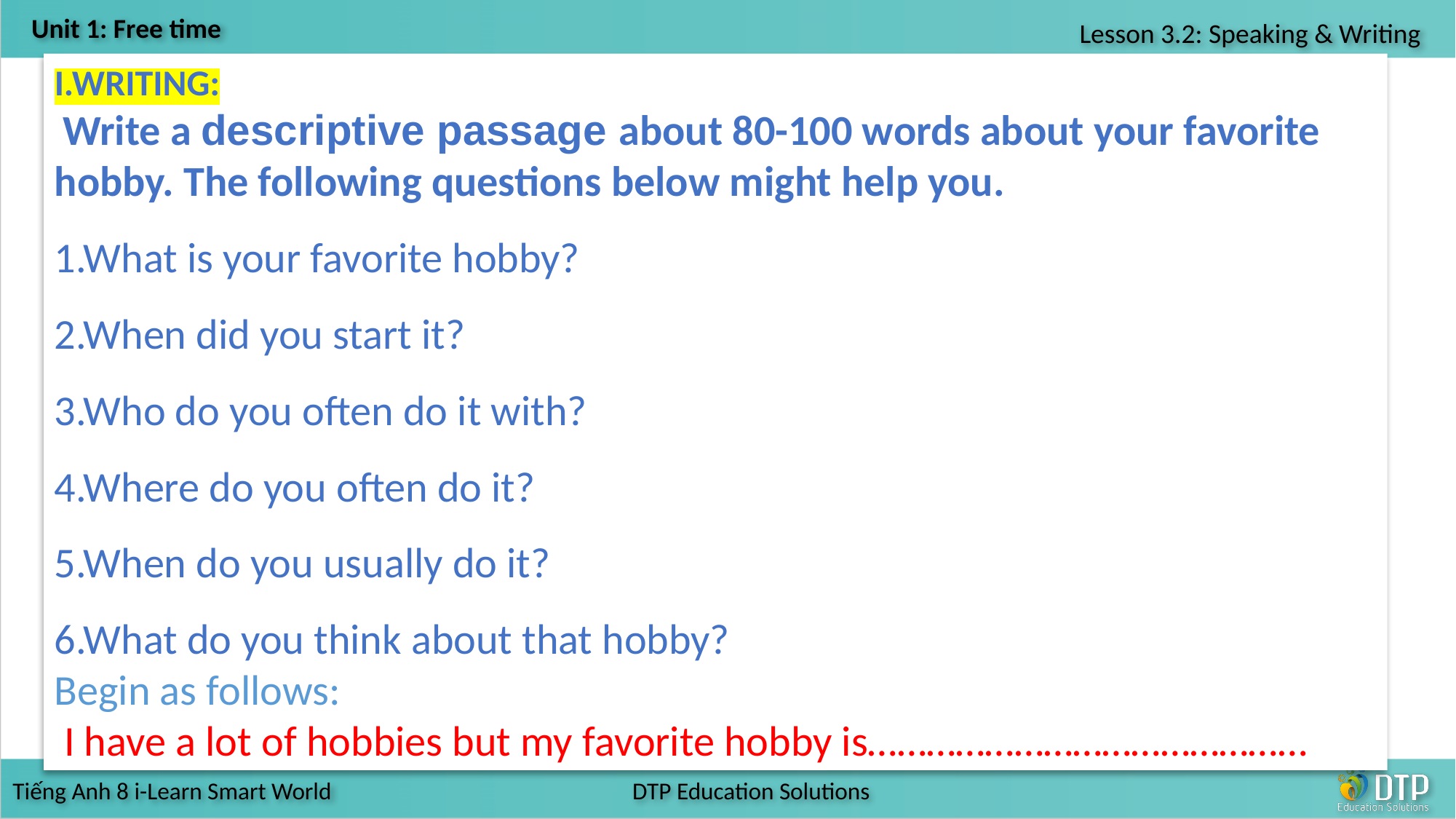

I.WRITING:
 Write a descriptive passage about 80-100 words about your favorite hobby. The following questions below might help you.
1.What is your favorite hobby?
2.When did you start it?
3.Who do you often do it with?
4.Where do you often do it?
5.When do you usually do it?
6.What do you think about that hobby?
Begin as follows:
 I have a lot of hobbies but my favorite hobby is………………………………………